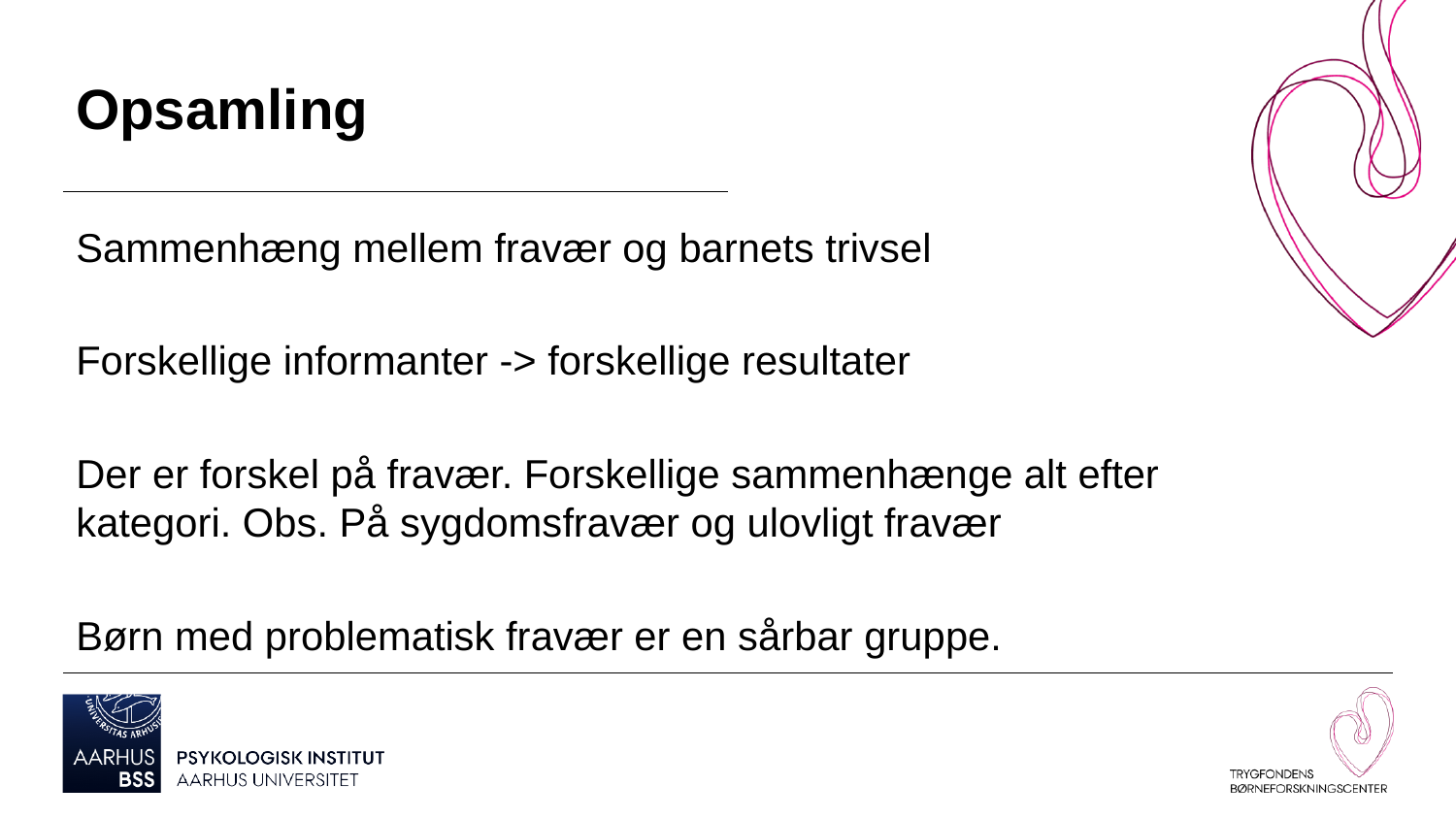

Opsamling

Sammenhæng mellem fravær og barnets trivsel

Forskellige informanter -> forskellige resultater

Der er forskel på fravær. Forskellige sammenhænge alt efter kategori. Obs. På sygdomsfravær og ulovligt fravær

Børn med problematisk fravær er en sårbar gruppe.